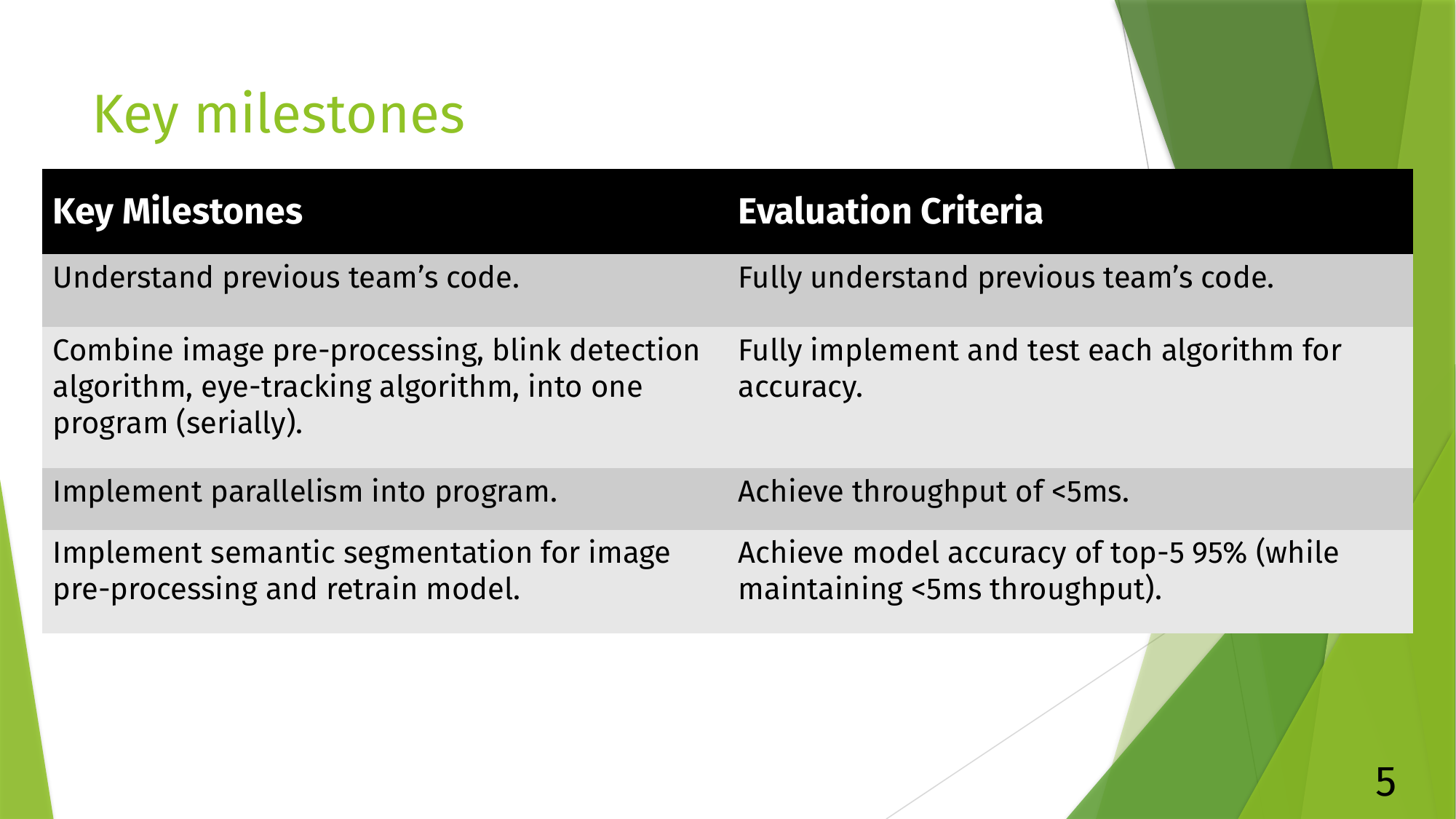

# Key milestones
| Key Milestones | Evaluation Criteria |
| --- | --- |
| Understand previous team’s code. | Fully understand previous team’s code. |
| Combine image pre-processing, blink detection algorithm, eye-tracking algorithm, into one program (serially). | Fully implement and test each algorithm for accuracy. |
| Implement parallelism into program. | Achieve throughput of <5ms. |
| Implement semantic segmentation for image pre-processing and retrain model. | Achieve model accuracy of top-5 95% (while maintaining <5ms throughput). |
5